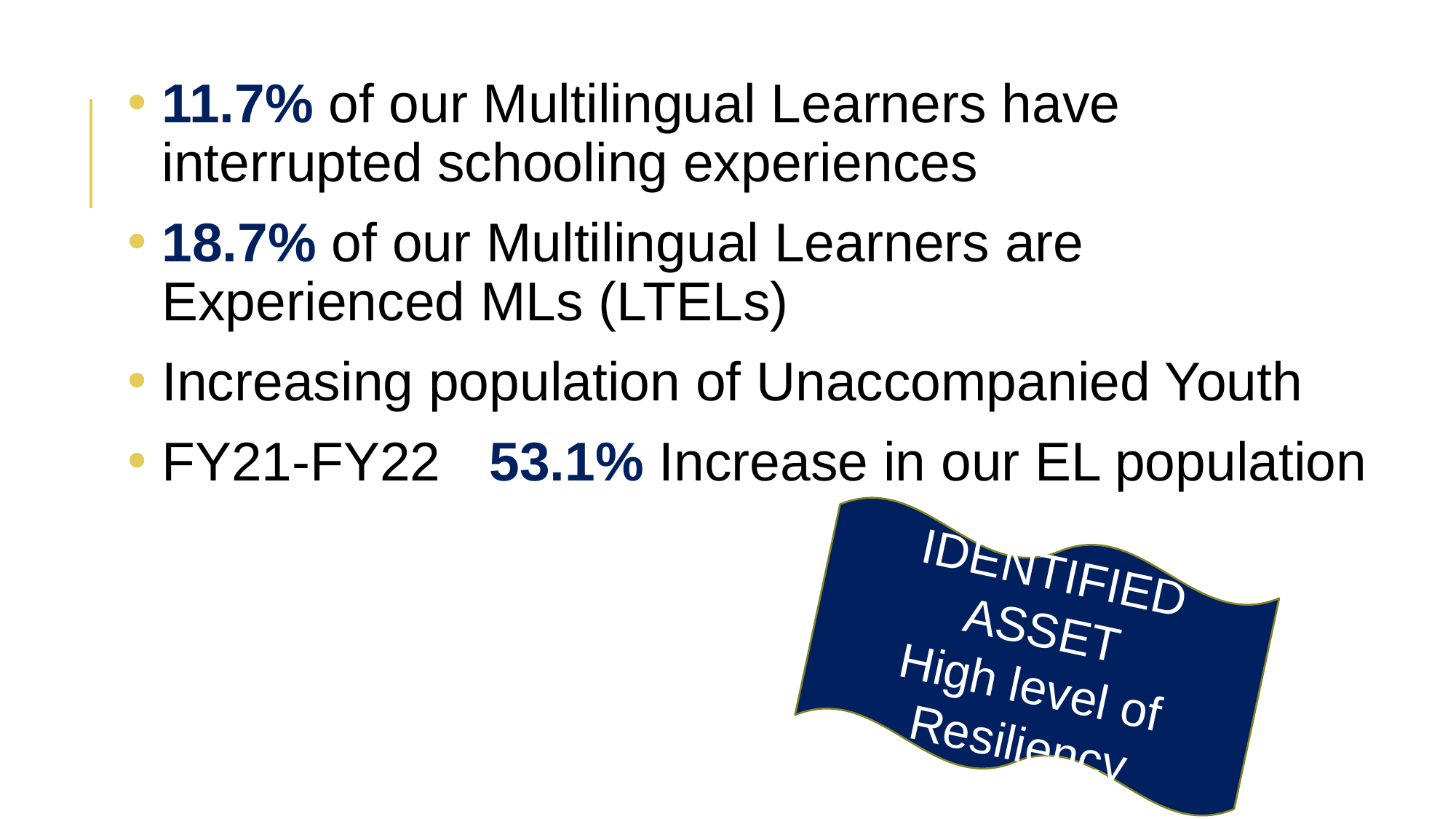

#
11.7% of our Multilingual Learners have interrupted schooling experiences
18.7% of our Multilingual Learners are Experienced MLs (LTELs)
Increasing population of Unaccompanied Youth
FY21-FY22	53.1% Increase in our EL population

IDENTIFIED ASSET
High level of Resiliency